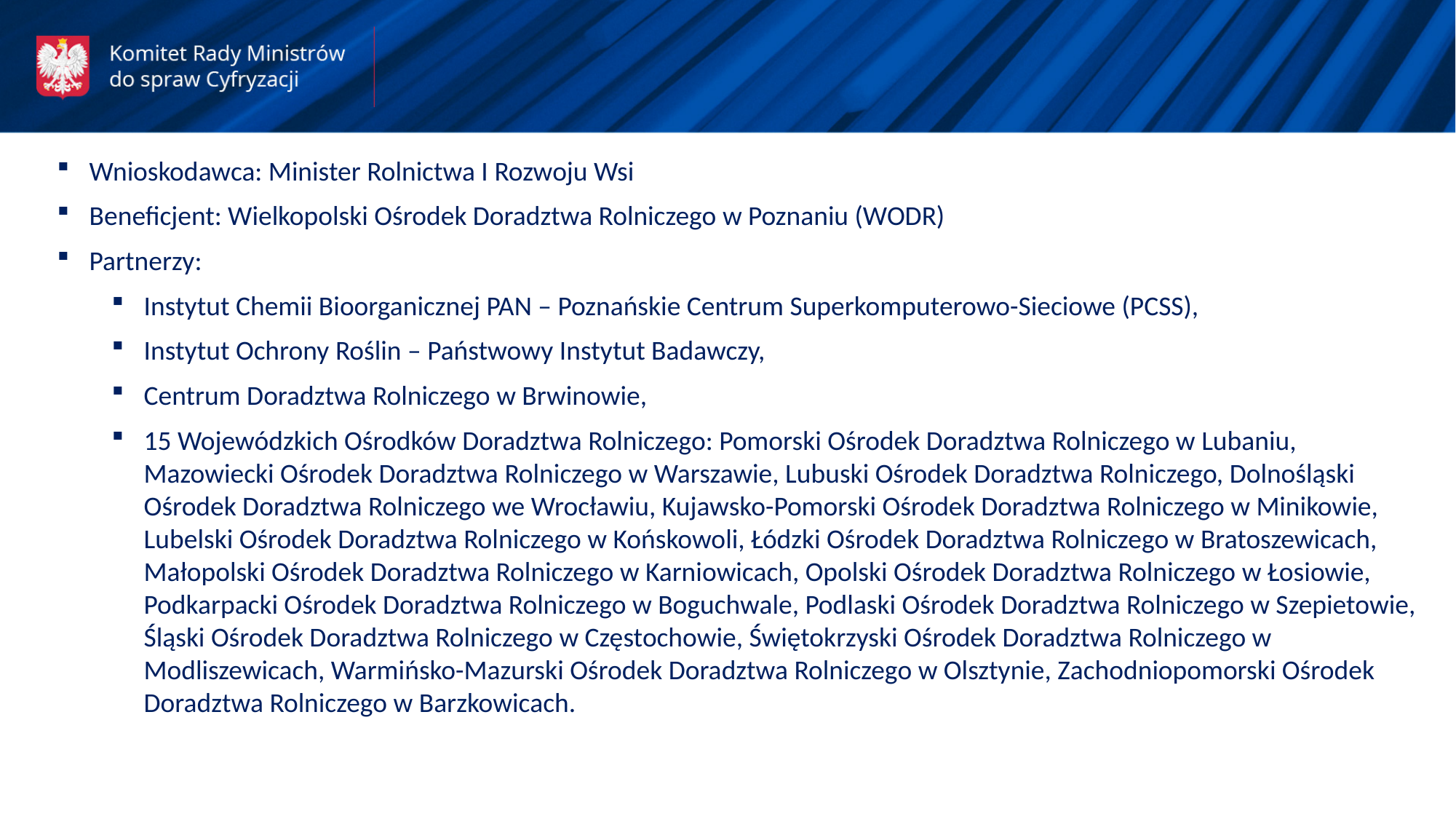

Wnioskodawca: Minister Rolnictwa I Rozwoju Wsi
Beneficjent: Wielkopolski Ośrodek Doradztwa Rolniczego w Poznaniu (WODR)
Partnerzy:
Instytut Chemii Bioorganicznej PAN – Poznańskie Centrum Superkomputerowo-Sieciowe (PCSS),
Instytut Ochrony Roślin – Państwowy Instytut Badawczy,
Centrum Doradztwa Rolniczego w Brwinowie,
15 Wojewódzkich Ośrodków Doradztwa Rolniczego: Pomorski Ośrodek Doradztwa Rolniczego w Lubaniu, Mazowiecki Ośrodek Doradztwa Rolniczego w Warszawie, Lubuski Ośrodek Doradztwa Rolniczego, Dolnośląski Ośrodek Doradztwa Rolniczego we Wrocławiu, Kujawsko-Pomorski Ośrodek Doradztwa Rolniczego w Minikowie, Lubelski Ośrodek Doradztwa Rolniczego w Końskowoli, Łódzki Ośrodek Doradztwa Rolniczego w Bratoszewicach, Małopolski Ośrodek Doradztwa Rolniczego w Karniowicach, Opolski Ośrodek Doradztwa Rolniczego w Łosiowie, Podkarpacki Ośrodek Doradztwa Rolniczego w Boguchwale, Podlaski Ośrodek Doradztwa Rolniczego w Szepietowie, Śląski Ośrodek Doradztwa Rolniczego w Częstochowie, Świętokrzyski Ośrodek Doradztwa Rolniczego w Modliszewicach, Warmińsko-Mazurski Ośrodek Doradztwa Rolniczego w Olsztynie, Zachodniopomorski Ośrodek Doradztwa Rolniczego w Barzkowicach.